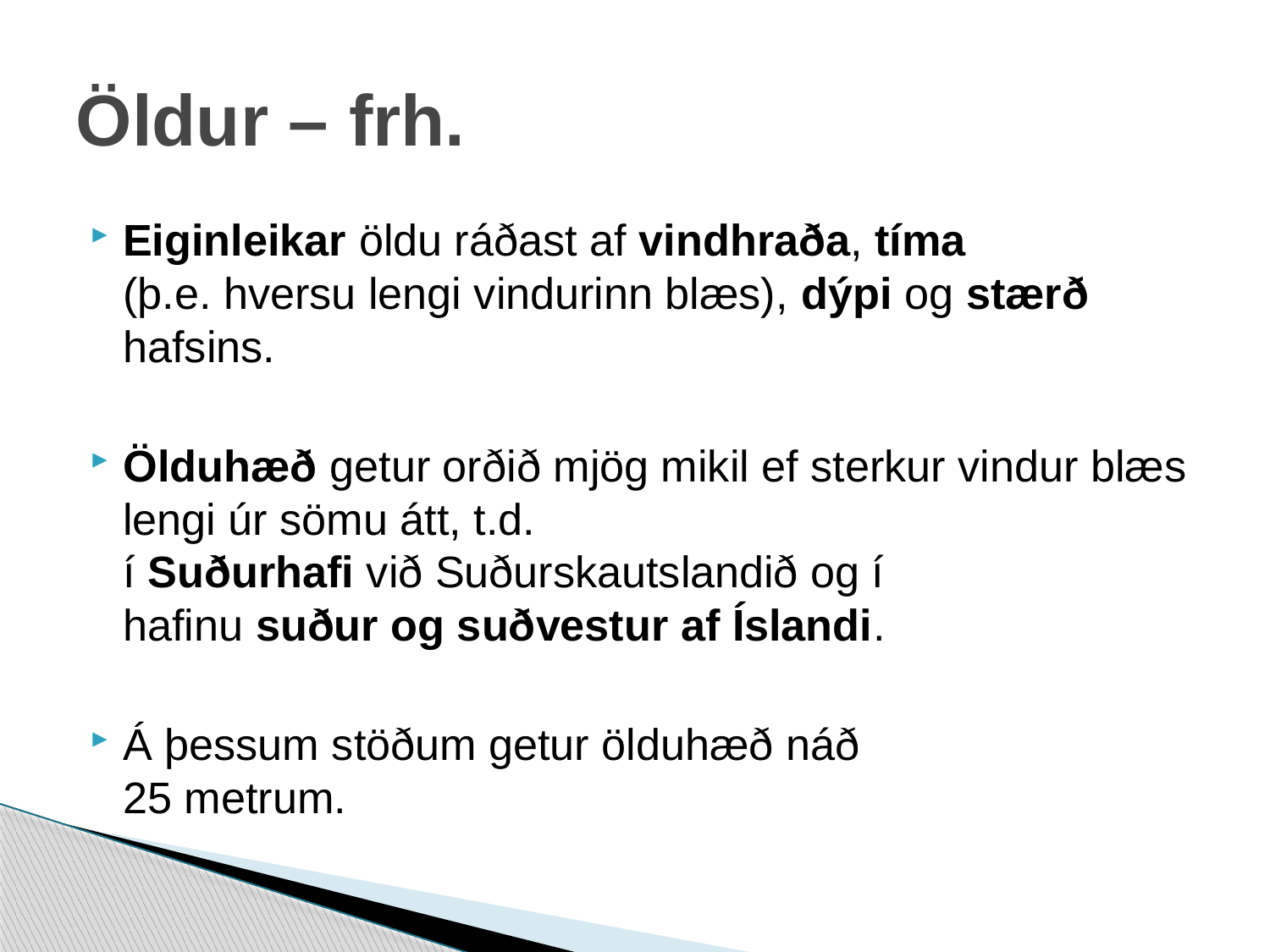

# Öldur – frh.
Eiginleikar öldu ráðast af vindhraða, tíma
(þ.e. hversu lengi vindurinn blæs), dýpi og stærð hafsins.

Ölduhæð getur orðið mjög mikil ef sterkur vindur blæs lengi úr sömu átt, t.d.
í Suðurhafi við Suðurskautslandið og í
hafinu suður og suðvestur af Íslandi.

Á þessum stöðum getur ölduhæð náð
25 metrum.